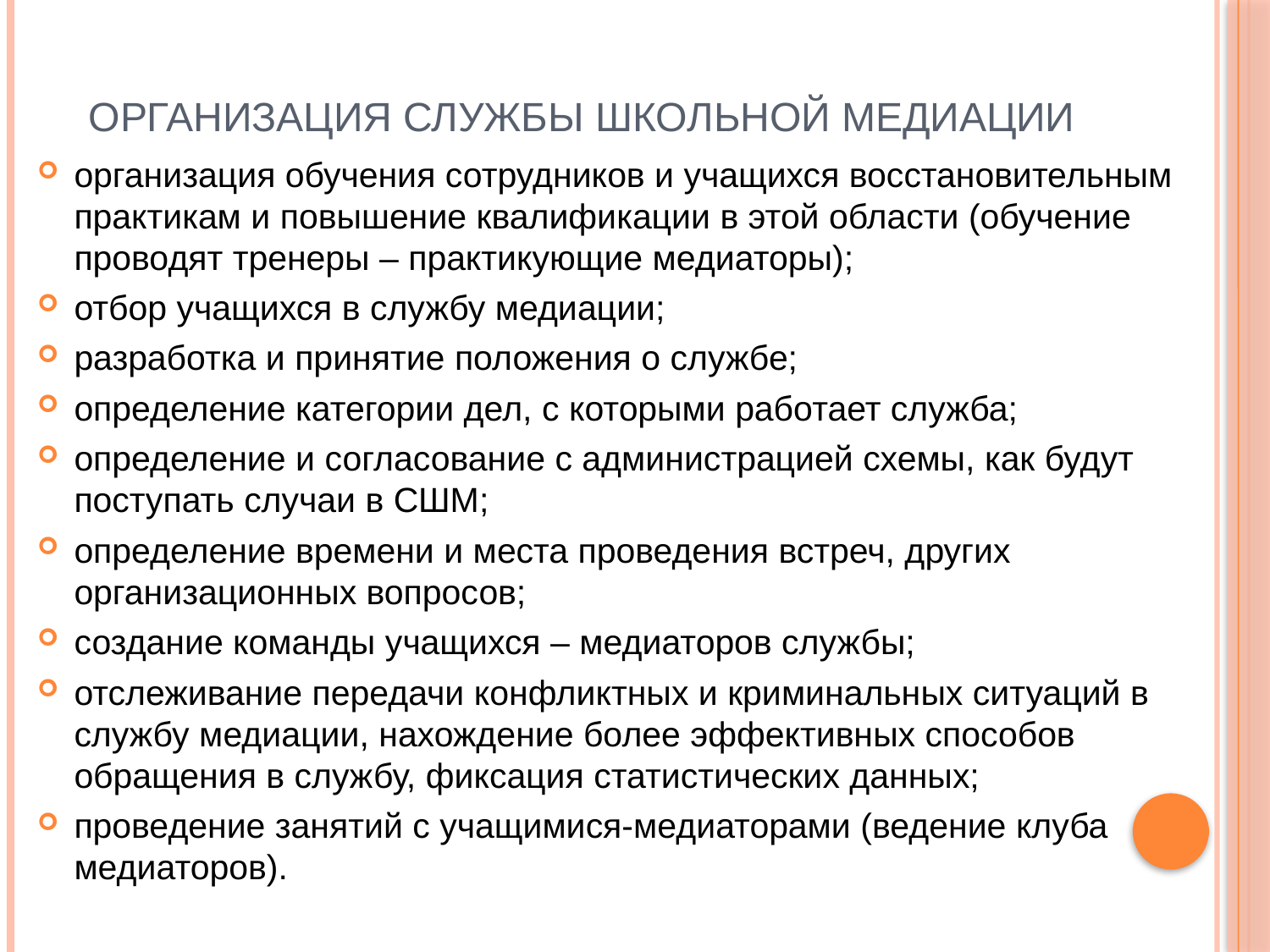

# Организация службы школьной медиации
организация обучения сотрудников и учащихся восстановительным практикам и повышение квалификации в этой области (обучение проводят тренеры – практикующие медиаторы);
отбор учащихся в службу медиации;
разработка и принятие положения о службе;
определение категории дел, с которыми работает служба;
определение и согласование с администрацией схемы, как будут поступать случаи в СШМ;
определение времени и места проведения встреч, других организационных вопросов;
создание команды учащихся – медиаторов службы;
отслеживание передачи конфликтных и криминальных ситуаций в службу медиации, нахождение более эффективных способов обращения в службу, фиксация статистических данных;
проведение занятий с учащимися-медиаторами (ведение клуба медиаторов).